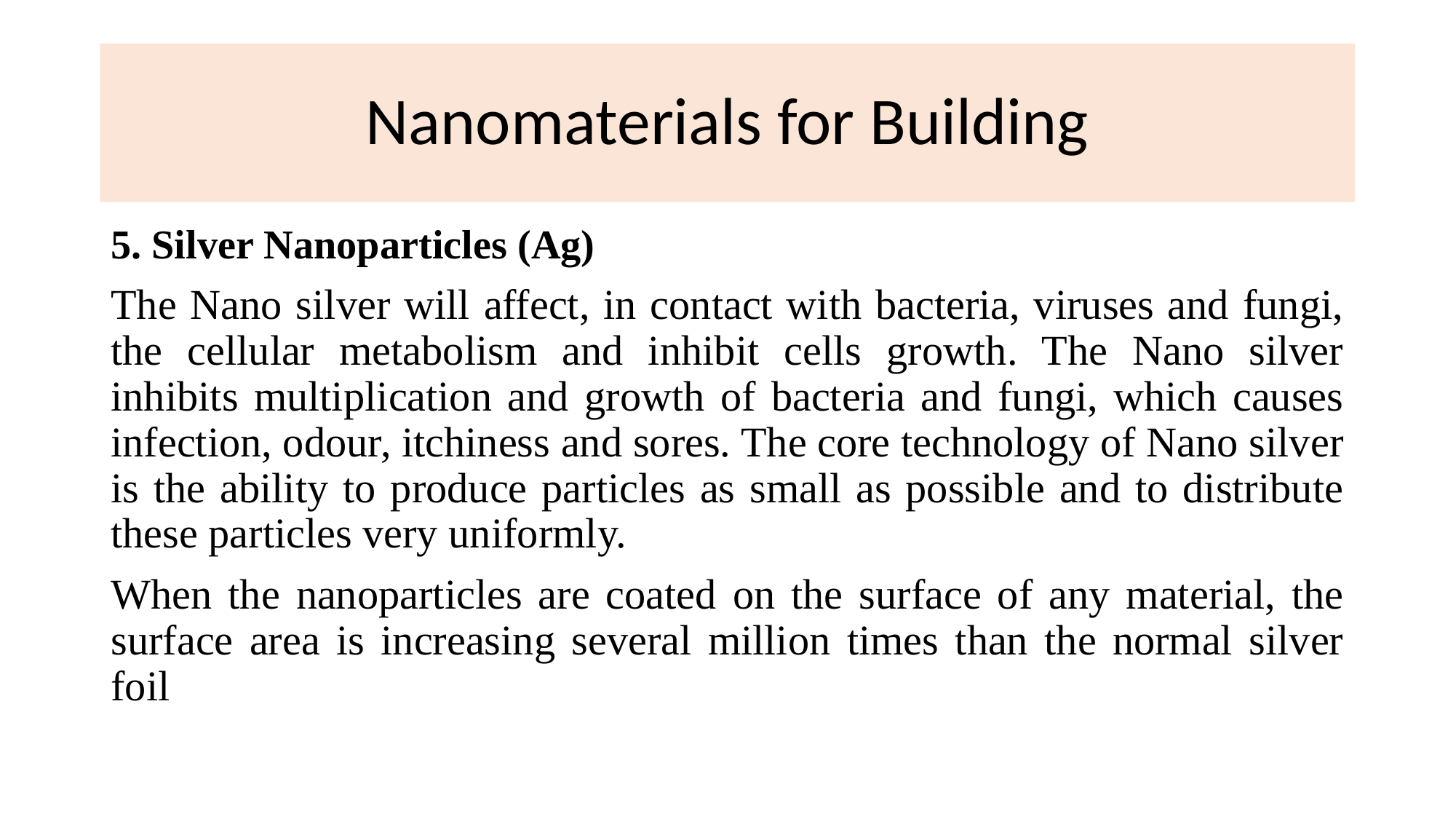

# Nanomaterials for Building
5. Silver Nanoparticles (Ag)
The Nano silver will affect, in contact with bacteria, viruses and fungi, the cellular metabolism and inhibit cells growth. The Nano silver inhibits multiplication and growth of bacteria and fungi, which causes infection, odour, itchiness and sores. The core technology of Nano silver is the ability to produce particles as small as possible and to distribute these particles very uniformly.
When the nanoparticles are coated on the surface of any material, the surface area is increasing several million times than the normal silver foil